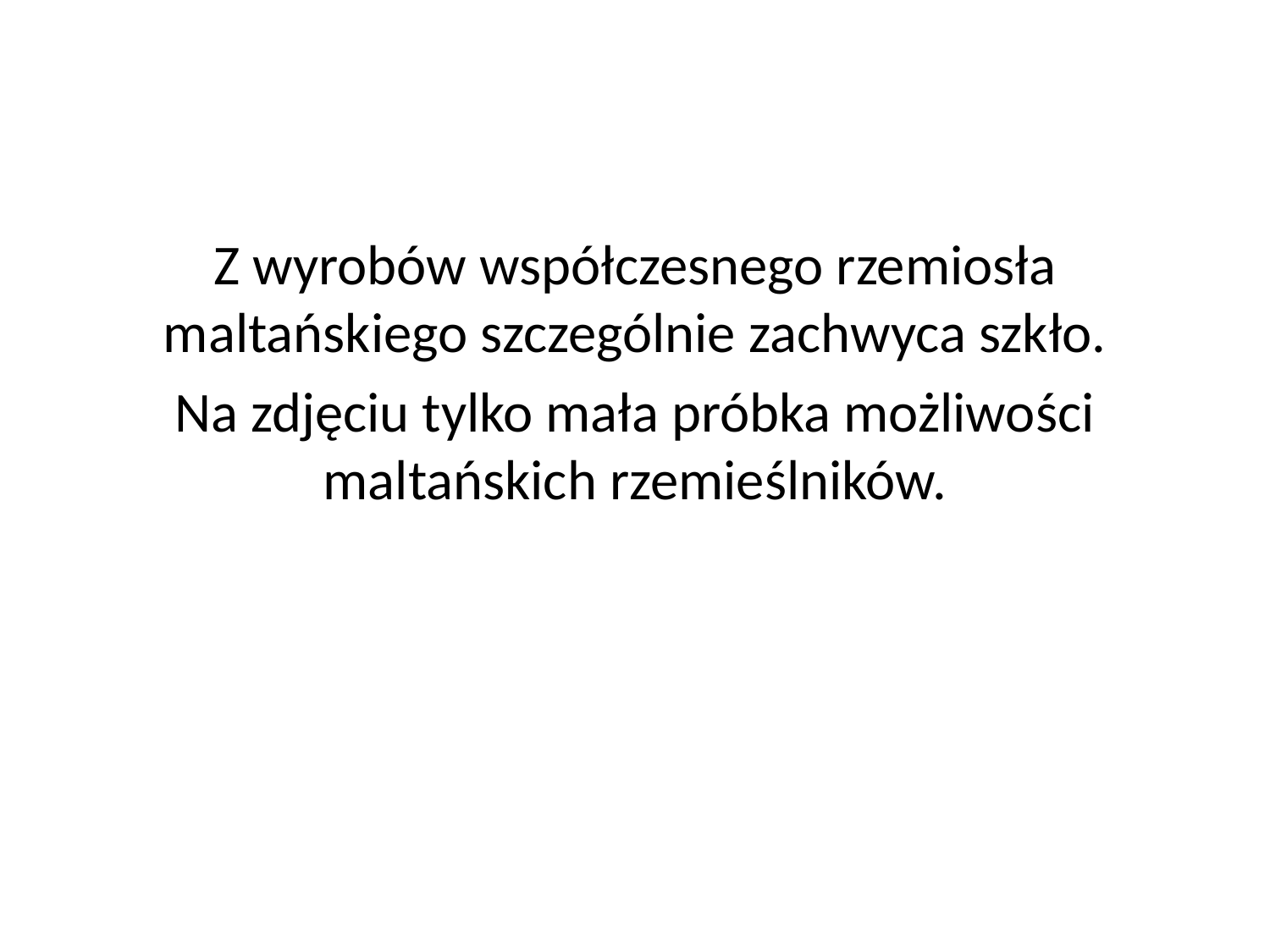

Z wyrobów współczesnego rzemiosła maltańskiego szczególnie zachwyca szkło.
Na zdjęciu tylko mała próbka możliwości maltańskich rzemieślników.